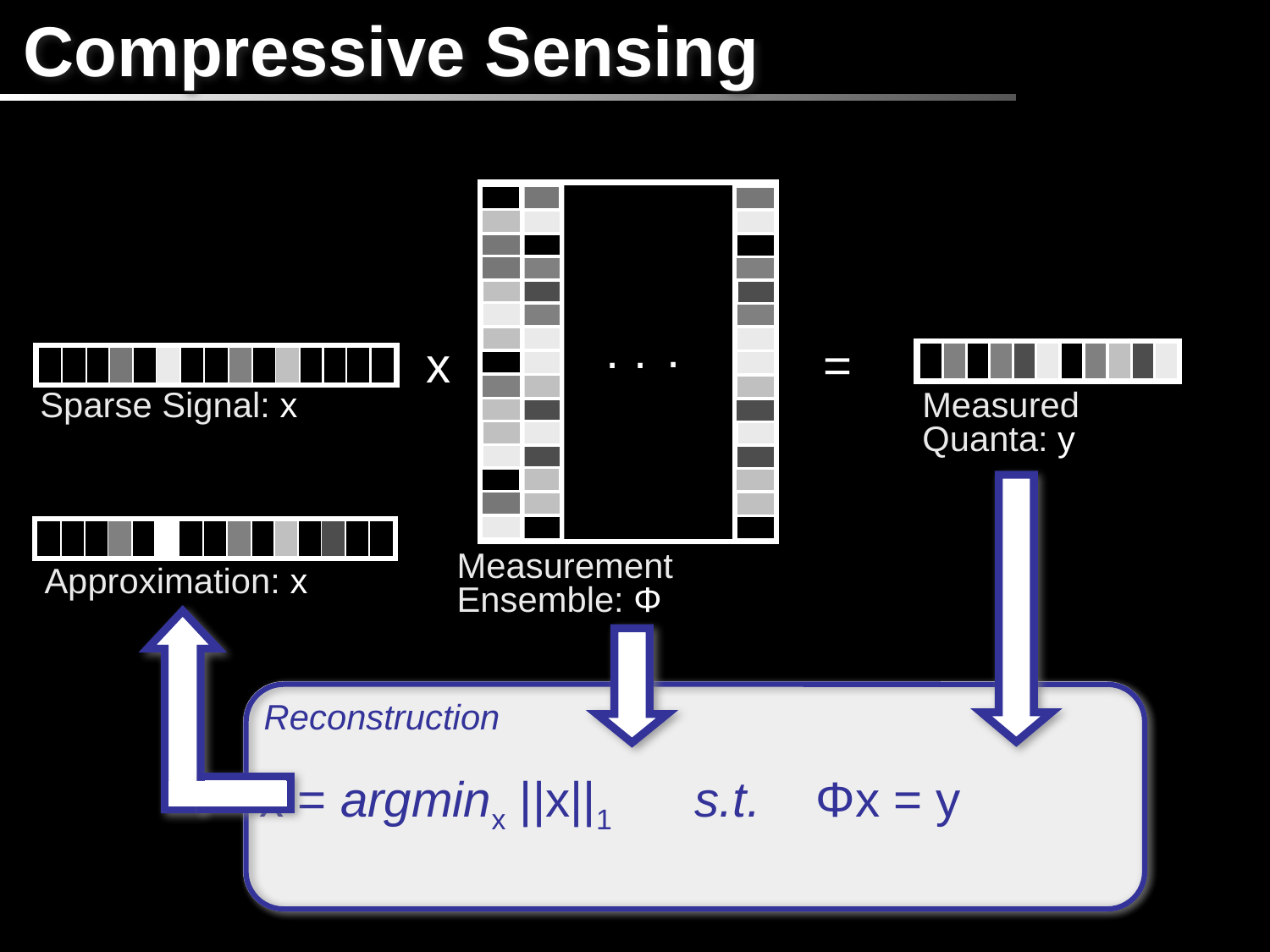

# Compressive Sensing

.
.
.
x
=

Sparse Signal: x
Measured Quanta: y

Measurement Ensemble: Φ
Approximation: x

Reconstruction
x = argminx ||x||1      s.t.    Φx = y